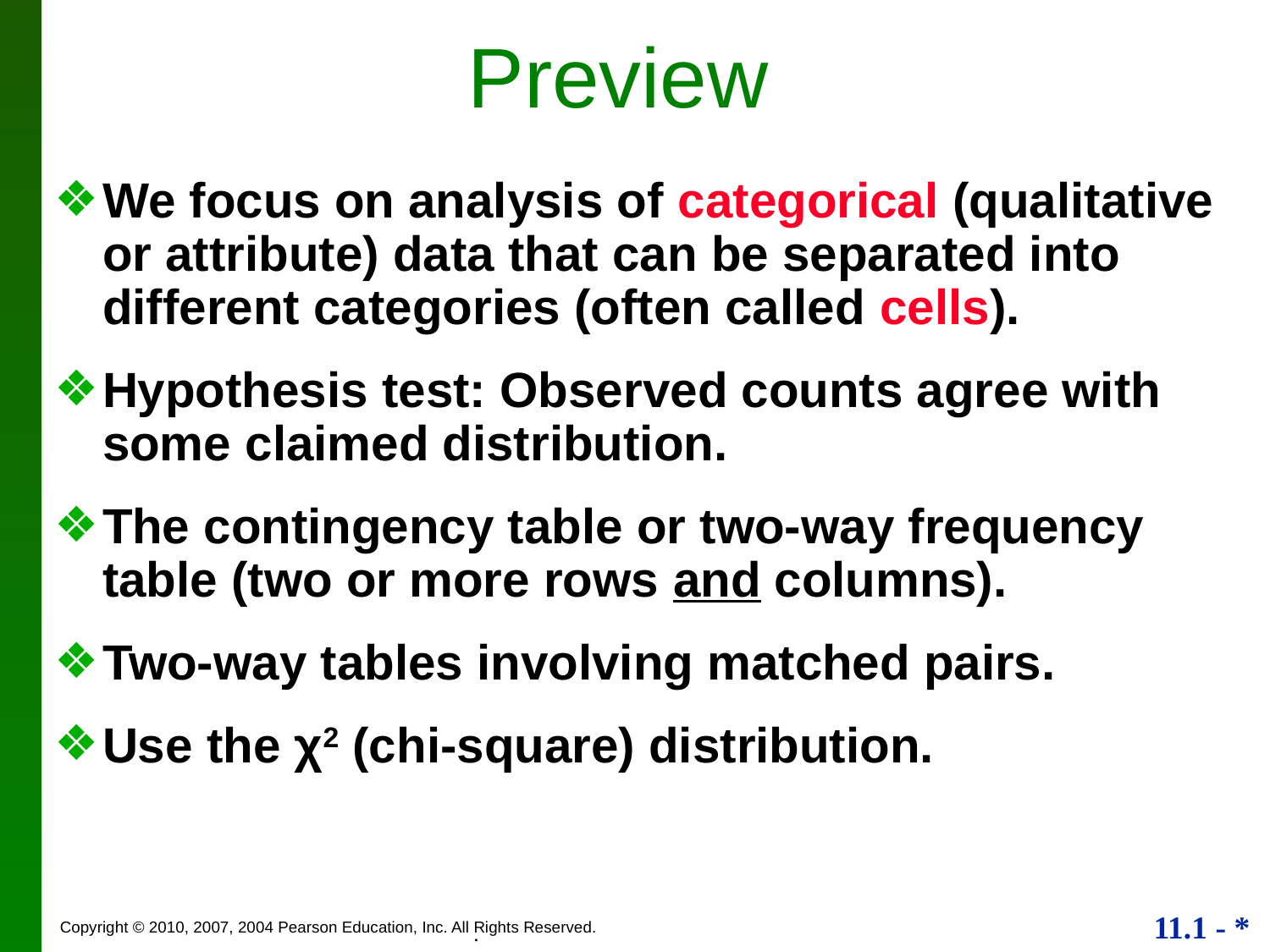

# Preview
We focus on analysis of categorical (qualitative or attribute) data that can be separated into different categories (often called cells).
Hypothesis test: Observed counts agree with some claimed distribution.
The contingency table or two-way frequency table (two or more rows and columns).
Two-way tables involving matched pairs.
Use the χ2 (chi-square) distribution.
.